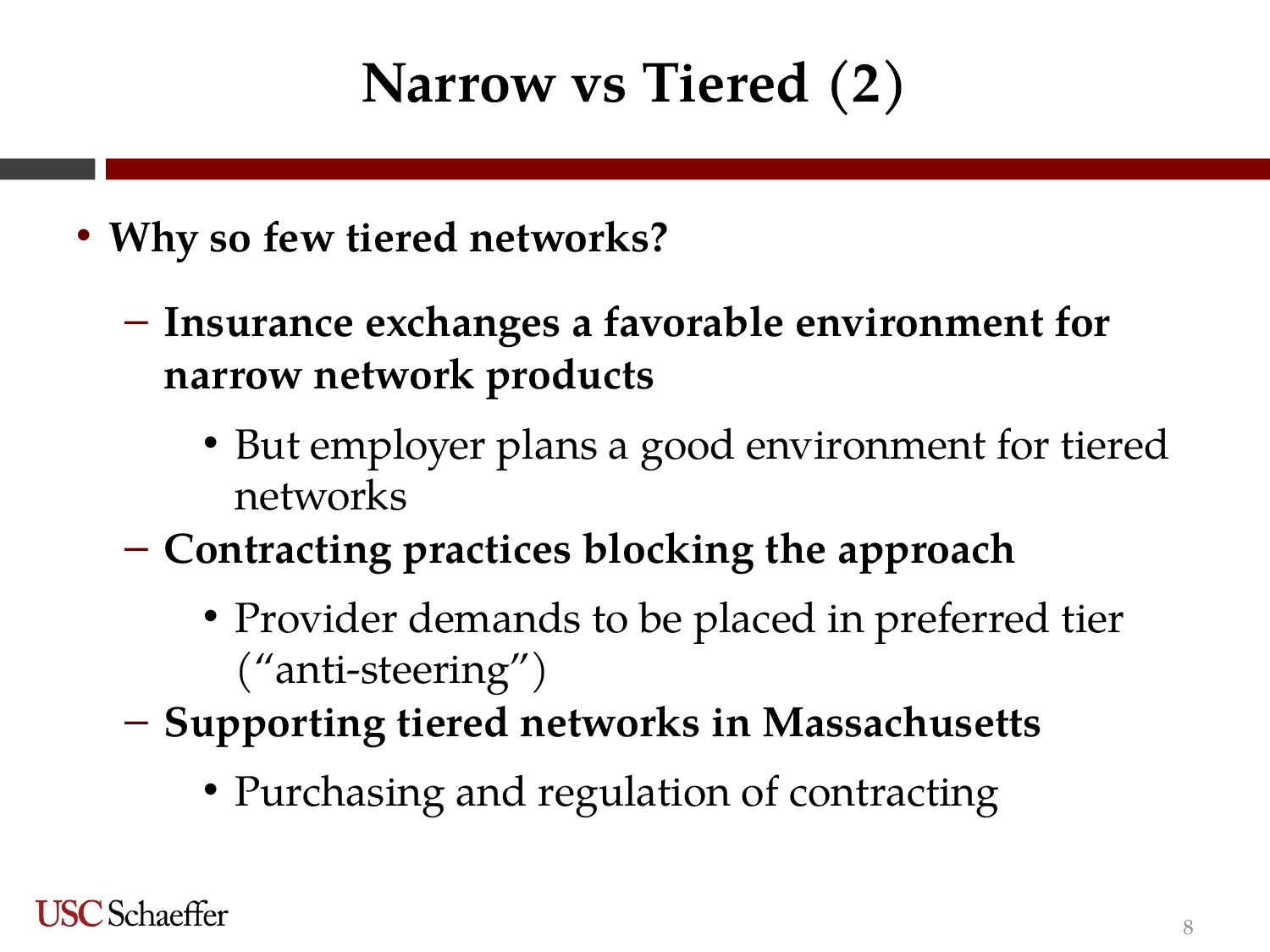

# Narrow vs Tiered (2)
Why so few tiered networks?
Insurance exchanges a favorable environment for narrow network products
But employer plans a good environment for tiered networks
Contracting practices blocking the approach
Provider demands to be placed in preferred tier (“anti-steering”)
Supporting tiered networks in Massachusetts
Purchasing and regulation of contracting
8